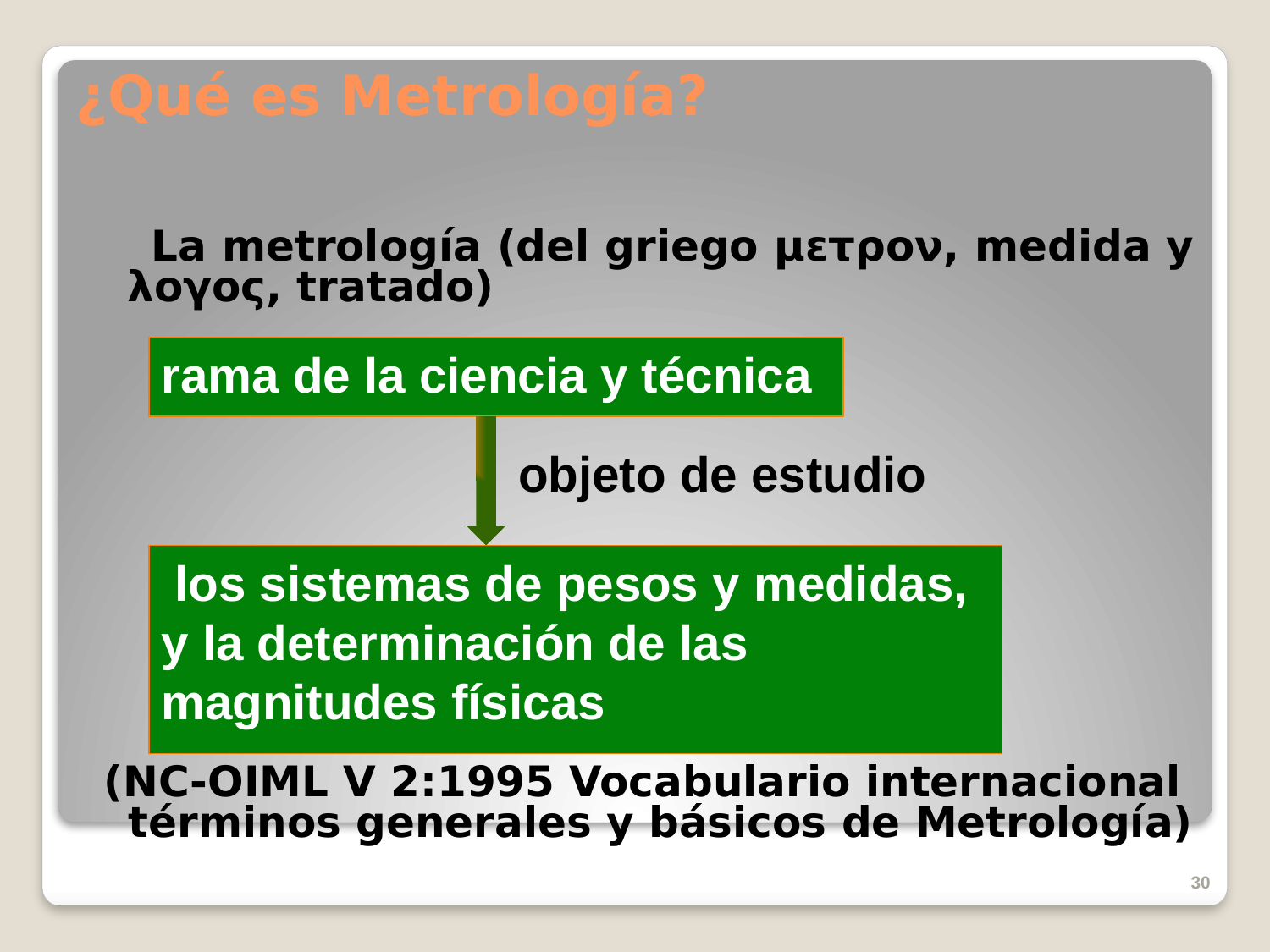

# ¿Qué es Metrología?
    La metrología (del griego μετρoν, medida y λoγoς, tratado)

(NC-OIML V 2:1995 Vocabulario internacional términos generales y básicos de Metrología)

rama de la ciencia y técnica

objeto de estudio

 los sistemas de pesos y medidas, y la determinación de las magnitudes físicas
30